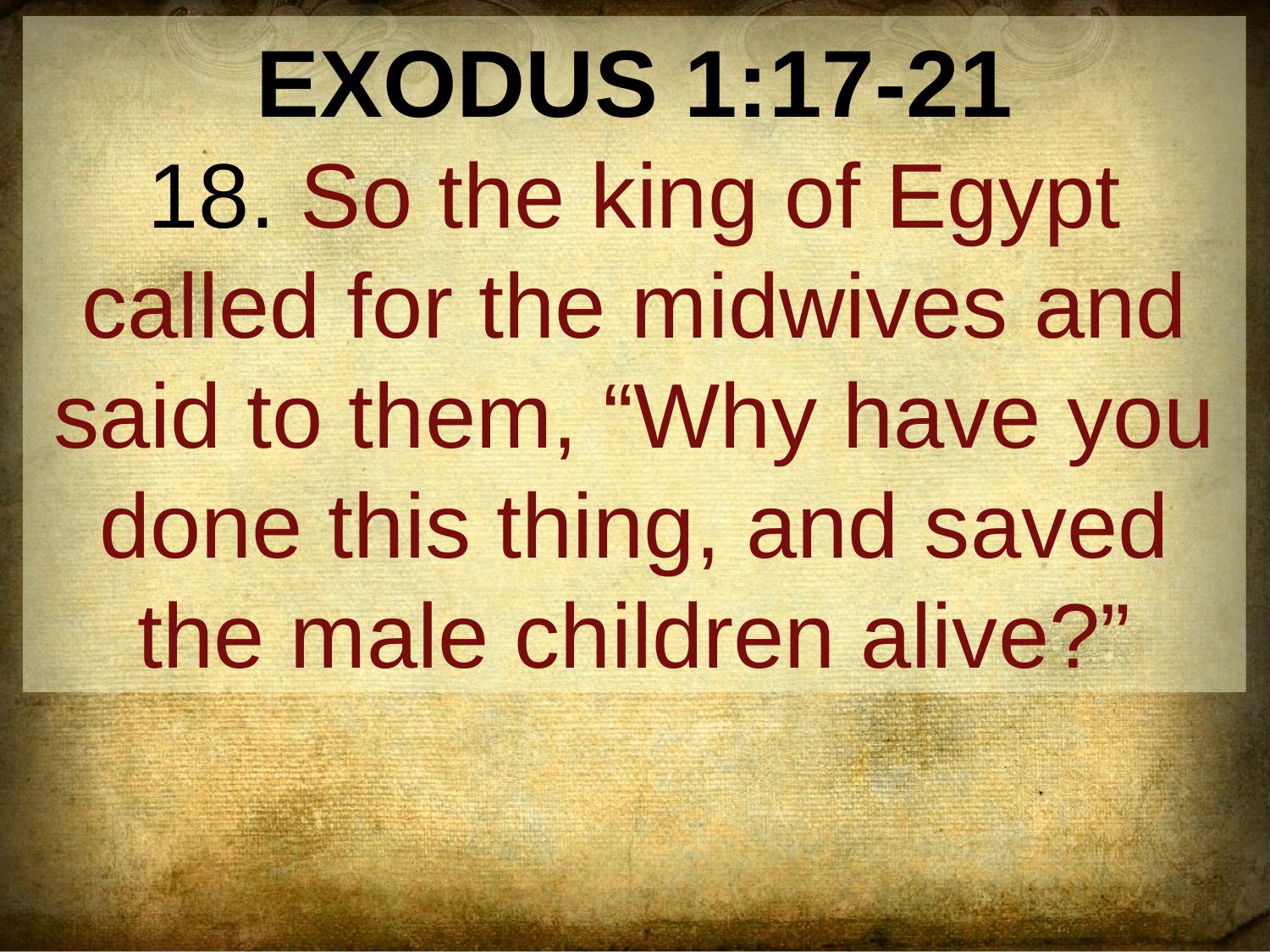

EXODUS 1:17-21
18. So the king of Egypt called for the midwives and said to them, “Why have you done this thing, and saved the male children alive?”